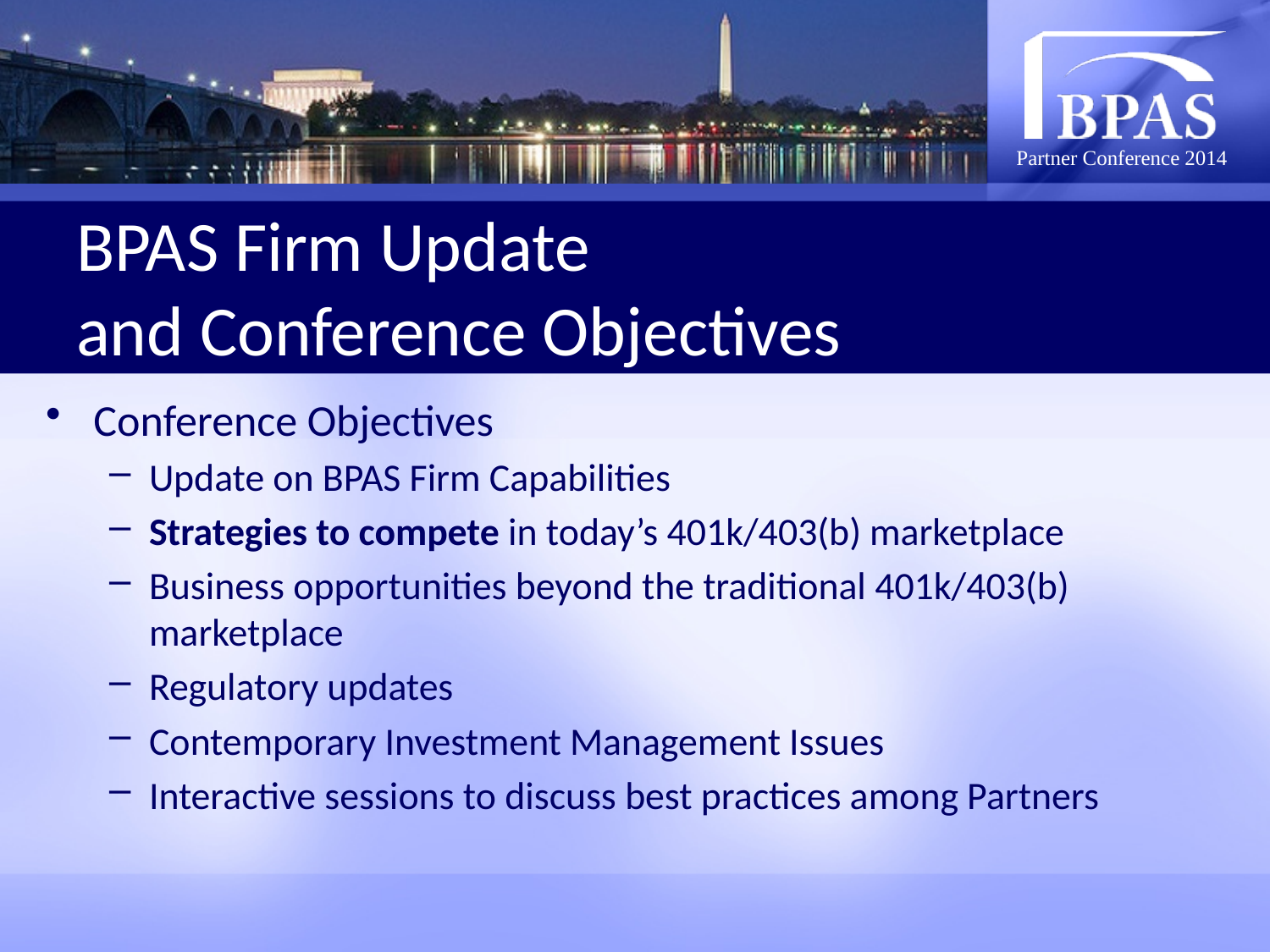

# BPAS Firm Update and Conference Objectives
Conference Objectives
Update on BPAS Firm Capabilities
Strategies to compete in today’s 401k/403(b) marketplace
Business opportunities beyond the traditional 401k/403(b) marketplace
Regulatory updates
Contemporary Investment Management Issues
Interactive sessions to discuss best practices among Partners